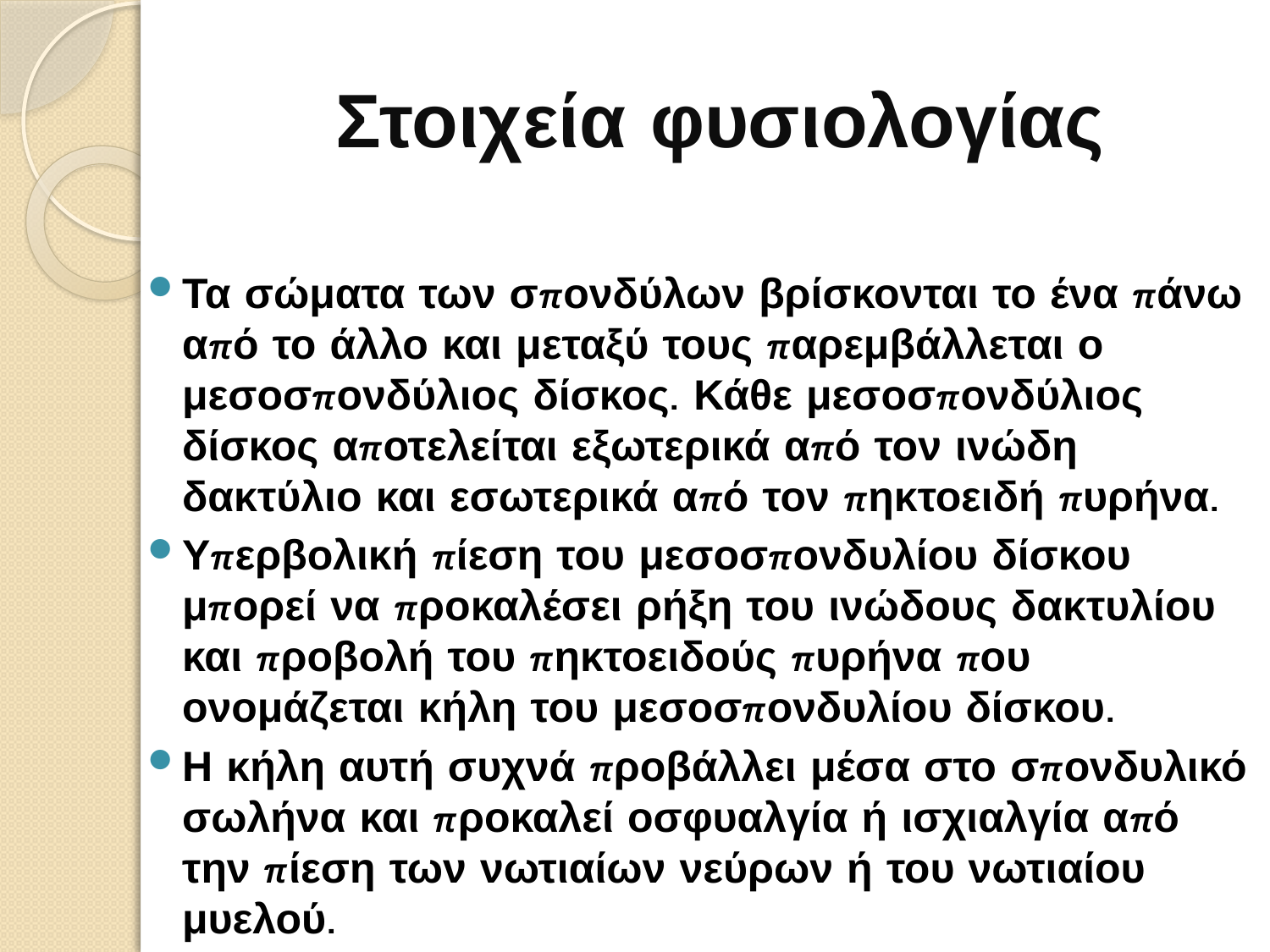

# Στοιχεία φυσιολογίας

Τα σώματα των σπονδύλων βρίσκονται το ένα πάνω από το άλλο και μεταξύ τους παρεμβάλλεται ο μεσοσπονδύλιος δίσκος. Κάθε μεσοσπονδύλιος δίσκος αποτελείται εξωτερικά από τον ινώδη δακτύλιο και εσωτερικά από τον πηκτοειδή πυρήνα.
Υπερβολική πίεση του μεσοσπονδυλίου δίσκου μπορεί να προκαλέσει ρήξη του ινώδους δακτυλίου και προβολή του πηκτοειδούς πυρήνα που ονομάζεται κήλη του μεσοσπονδυλίου δίσκου.
Η κήλη αυτή συχνά προβάλλει μέσα στο σπονδυλικό σωλήνα και προκαλεί οσφυαλγία ή ισχιαλγία από την πίεση των νωτιαίων νεύρων ή του νωτιαίου μυελού.